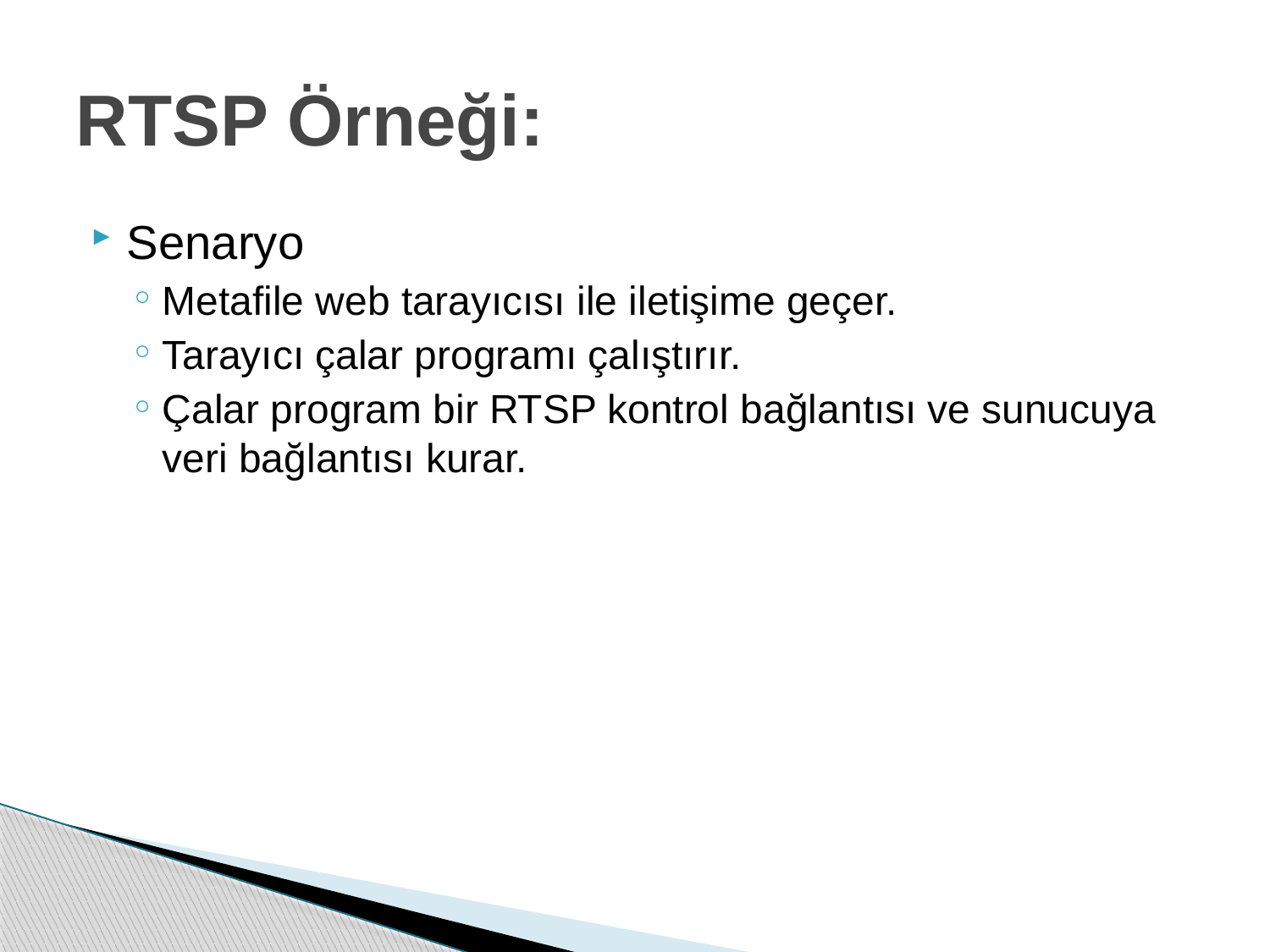

# RTSP Örneği:
Senaryo
Metafile web tarayıcısı ile iletişime geçer.
Tarayıcı çalar programı çalıştırır.
Çalar program bir RTSP kontrol bağlantısı ve sunucuya veri bağlantısı kurar.